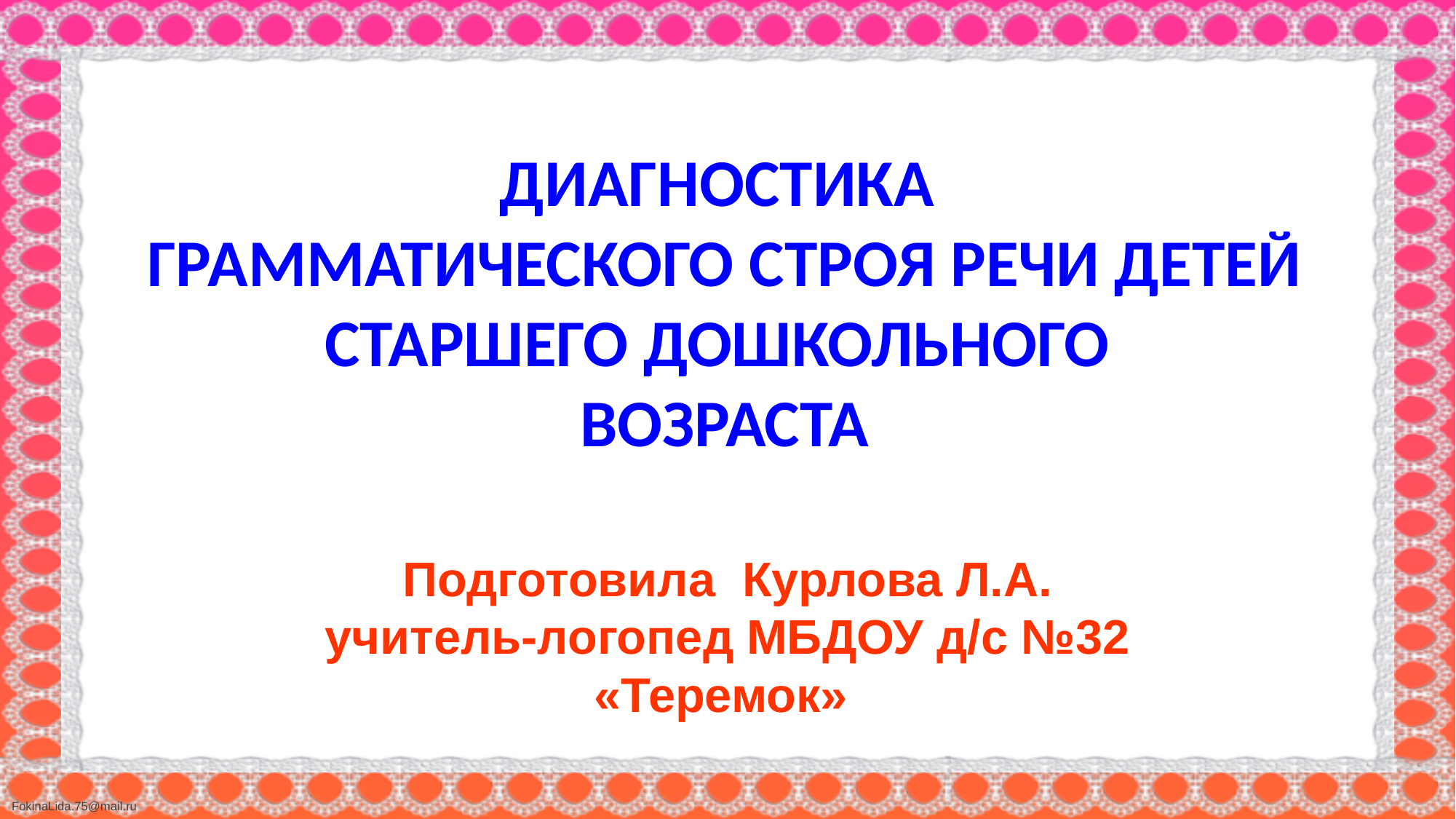

# ДИАГНОСТИКА ГРАММАТИЧЕСКОГО СТРОЯ РЕЧИ ДЕТЕЙ СТАРШЕГО ДОШКОЛЬНОГО ВОЗРАСТА
Подготовила  Курлова Л.А.
учитель-логопед МБДОУ д/с №32 «Теремок»